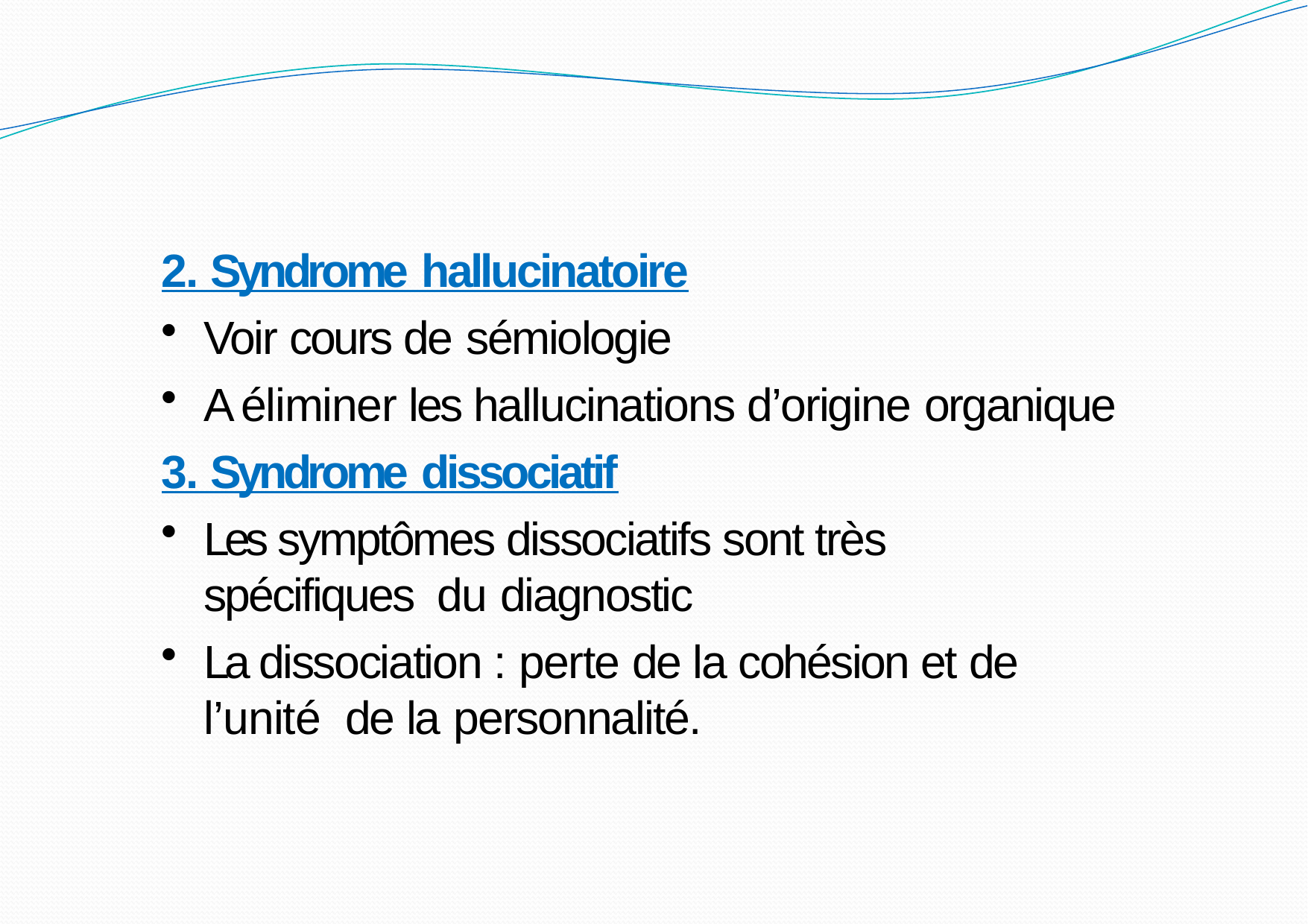

2. Syndrome hallucinatoire
Voir cours de sémiologie
A éliminer les hallucinations d’origine organique
3. Syndrome dissociatif
Les symptômes dissociatifs sont très spécifiques  du diagnostic
La dissociation : perte de la cohésion et de l’unité  de la personnalité.